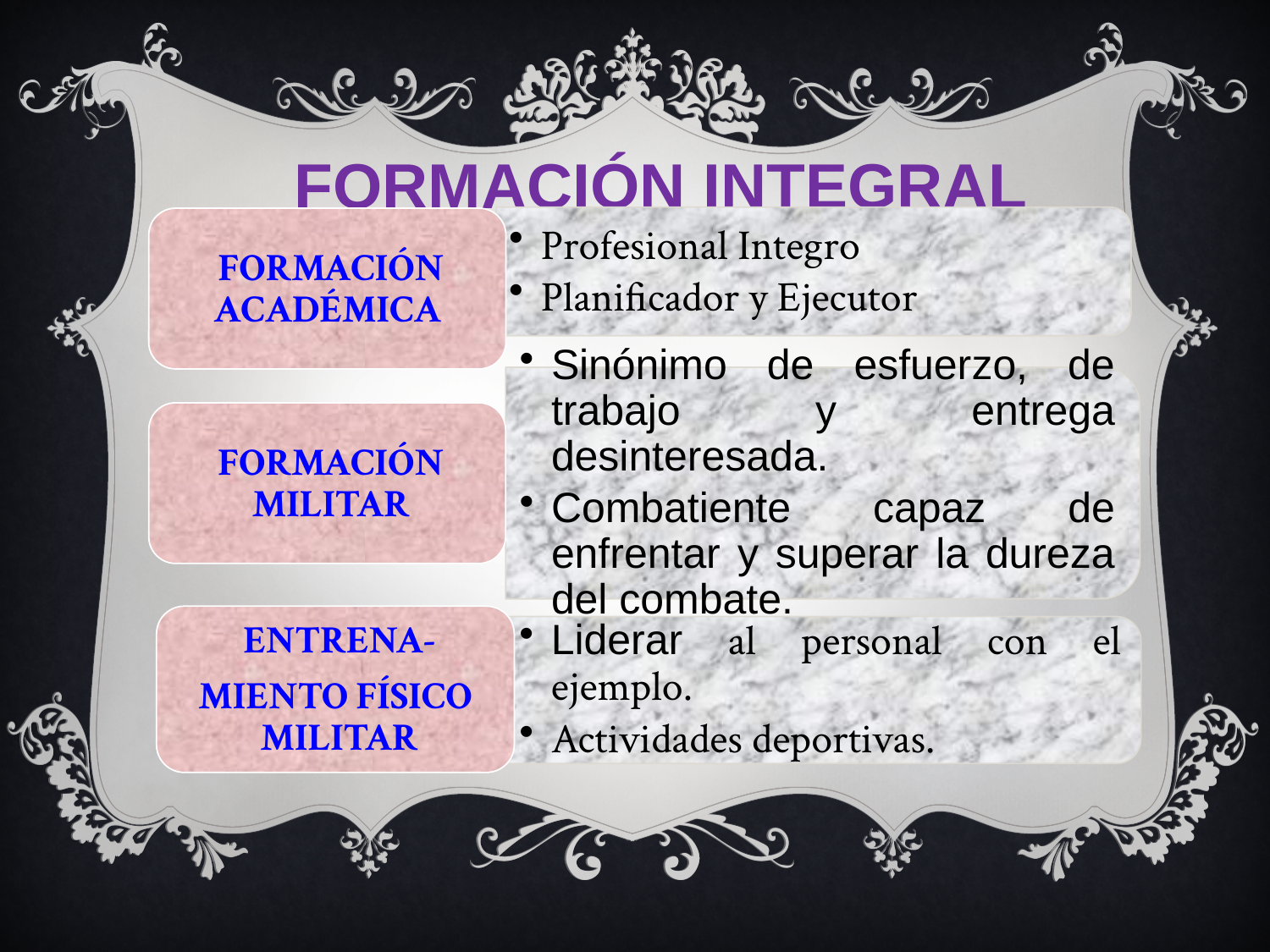

FORMACIÓN INTEGRAL
Profesional Integro
Planificador y Ejecutor
FORMACIÓN ACADÉMICA
Sinónimo de esfuerzo, de trabajo y entrega desinteresada.
Combatiente capaz de enfrentar y superar la dureza del combate.
FORMACIÓN MILITAR
Liderar al personal con el ejemplo.
Actividades deportivas.
ENTRENA-
MIENTO FÍSICO  MILITAR